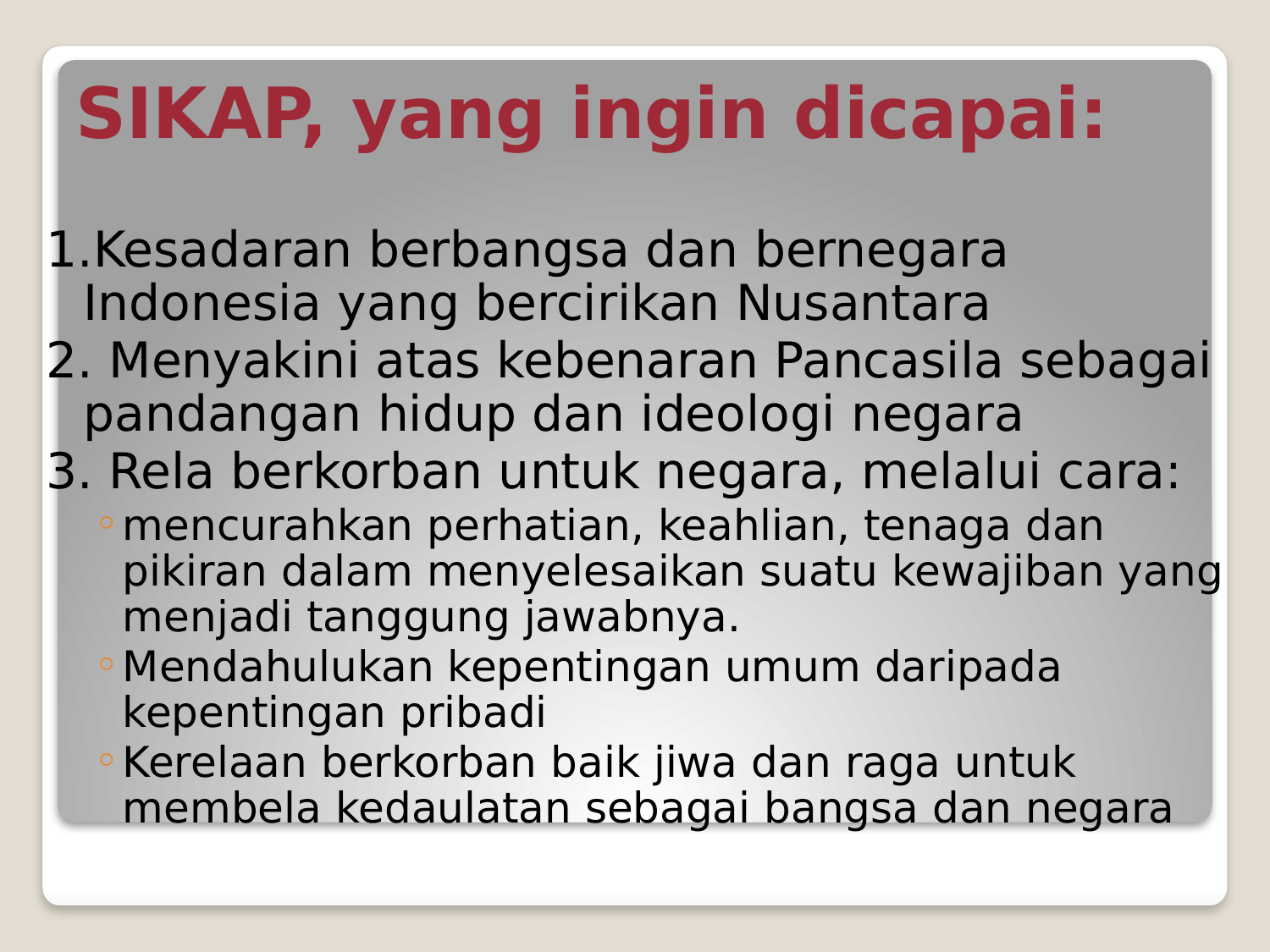

# SIKAP, yang ingin dicapai:
1.Kesadaran berbangsa dan bernegara Indonesia yang bercirikan Nusantara
2. Menyakini atas kebenaran Pancasila sebagai pandangan hidup dan ideologi negara
3. Rela berkorban untuk negara, melalui cara:
mencurahkan perhatian, keahlian, tenaga dan pikiran dalam menyelesaikan suatu kewajiban yang menjadi tanggung jawabnya.
Mendahulukan kepentingan umum daripada kepentingan pribadi
Kerelaan berkorban baik jiwa dan raga untuk membela kedaulatan sebagai bangsa dan negara